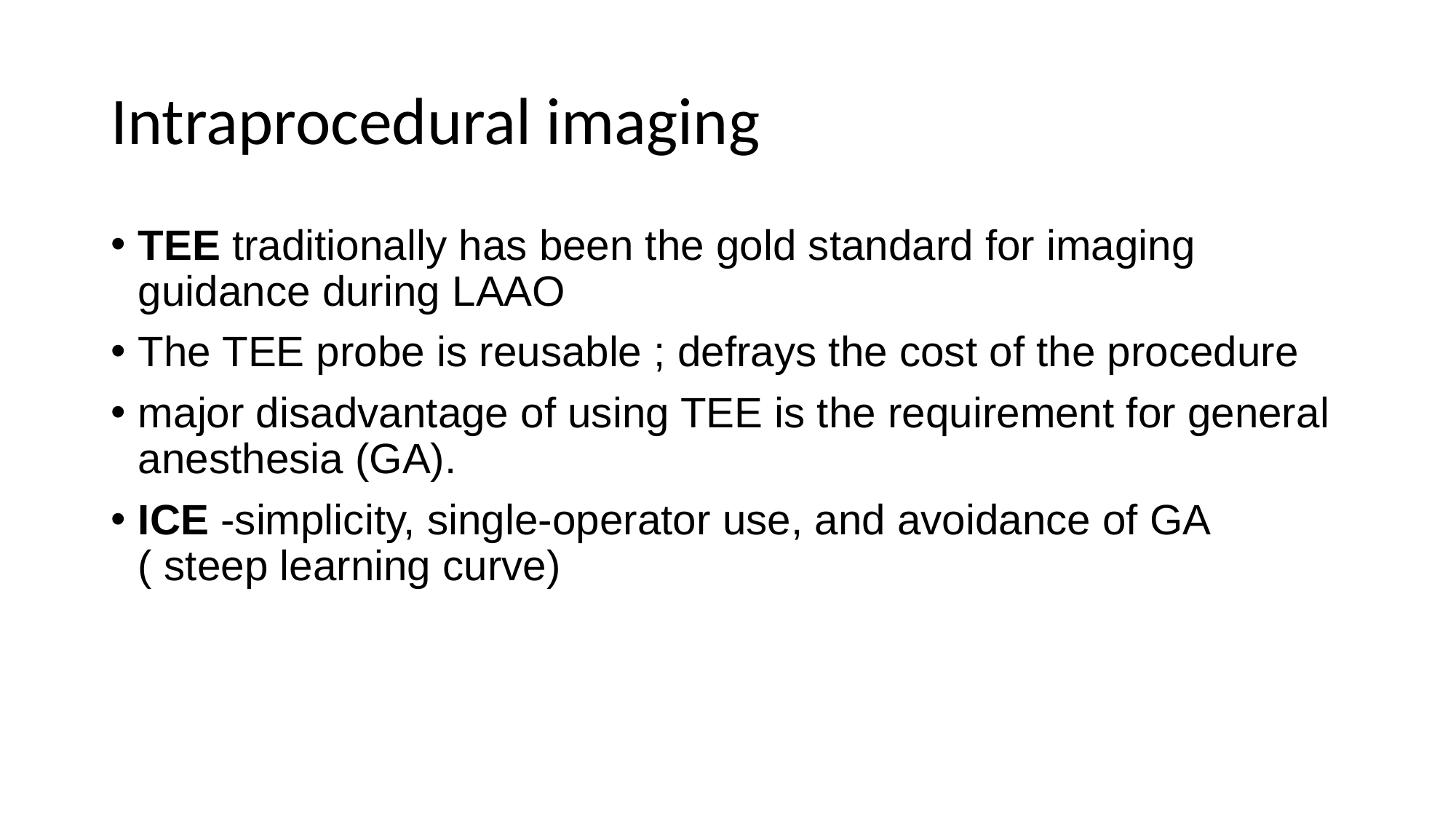

# Intraprocedural imaging
TEE traditionally has been the gold standard for imaging guidance during LAAO
The TEE probe is reusable ; defrays the cost of the procedure
major disadvantage of using TEE is the requirement for general anesthesia (GA).
ICE -simplicity, single‐operator use, and avoidance of GA ( steep learning curve)